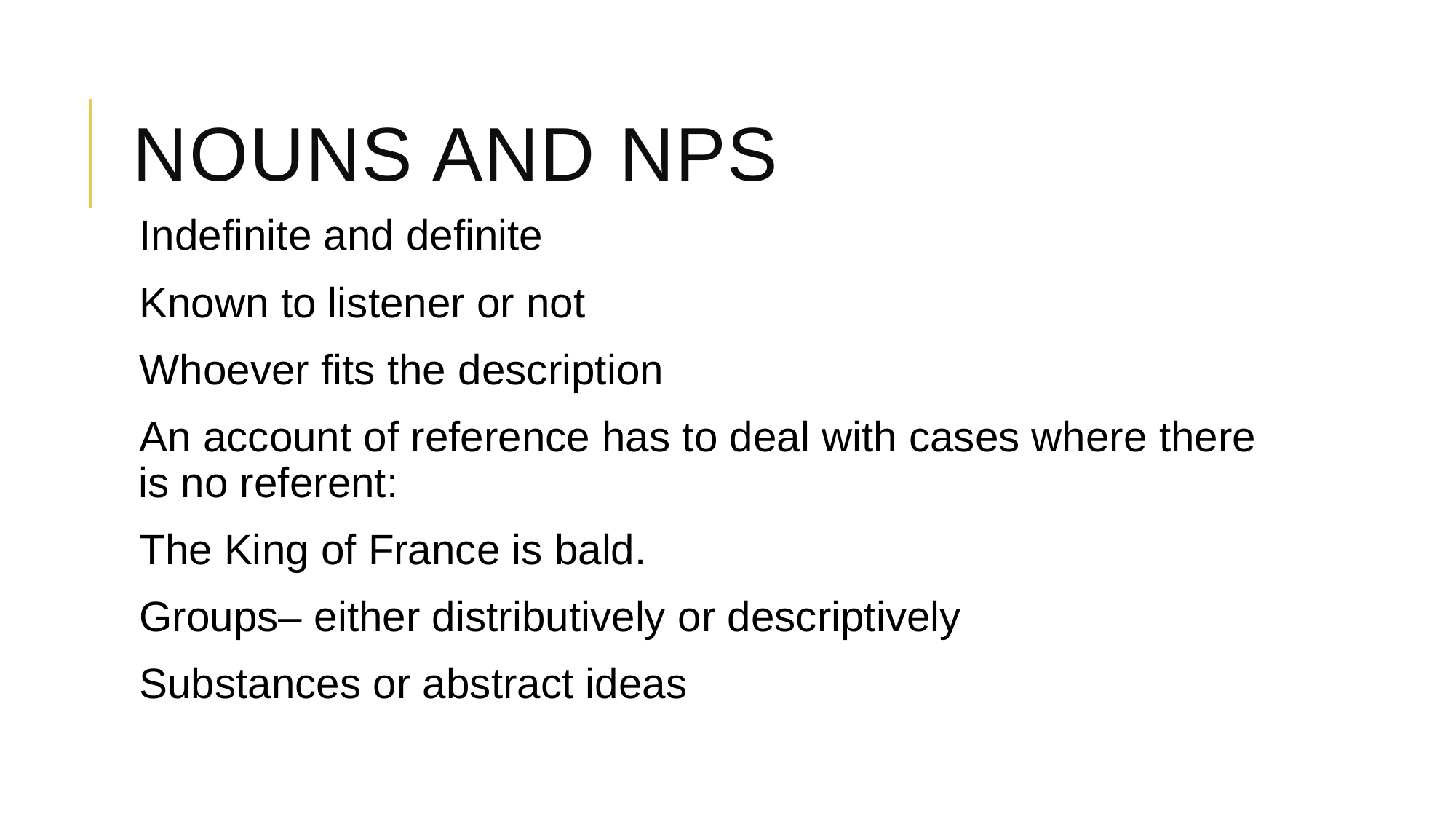

# Nouns and NPs
Indefinite and definite
Known to listener or not
Whoever fits the description
An account of reference has to deal with cases where there is no referent:
The King of France is bald.
Groups– either distributively or descriptively
Substances or abstract ideas